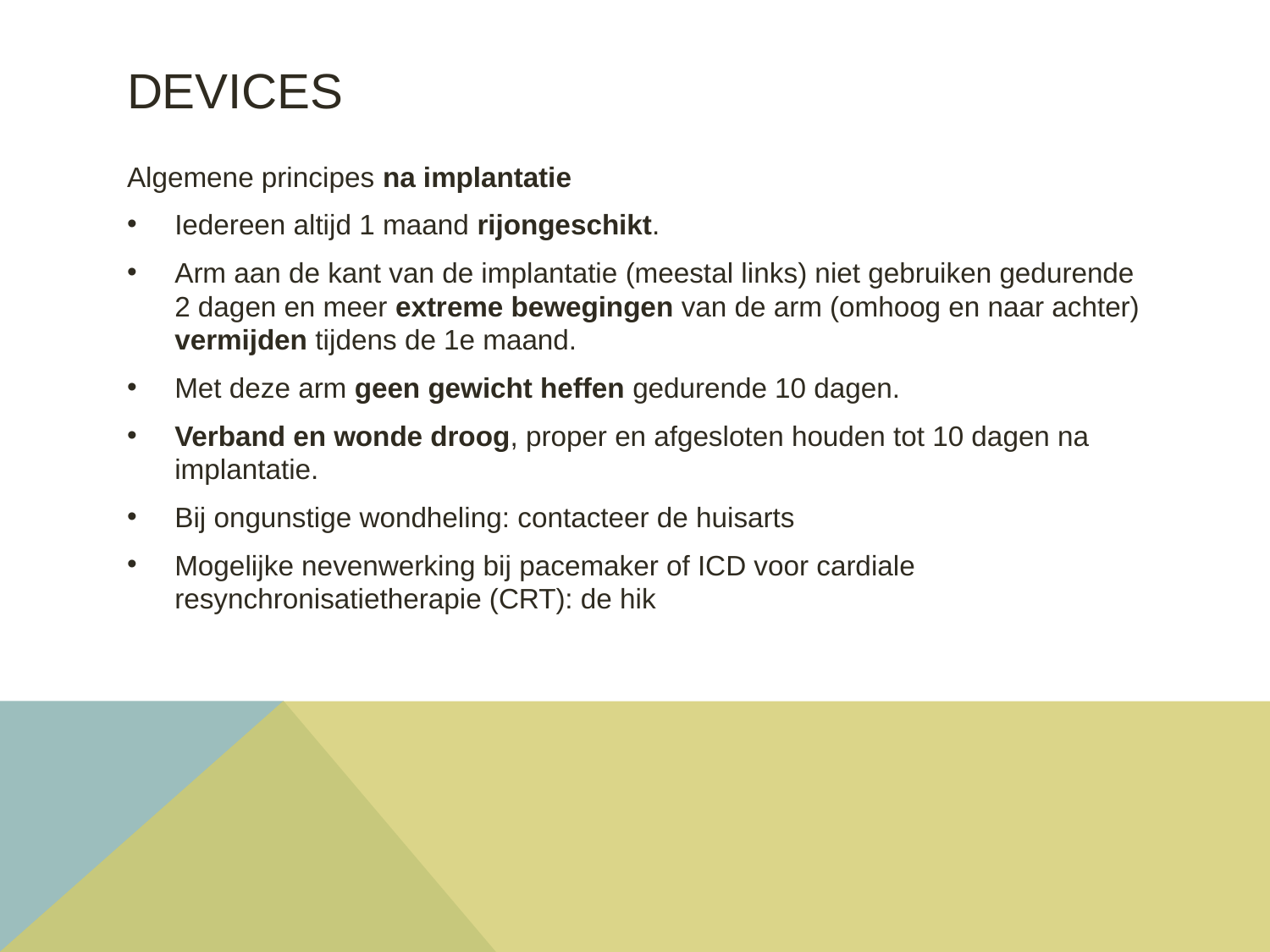

# DEVICES
Algemene principes na implantatie
Iedereen altijd 1 maand rijongeschikt.
Arm aan de kant van de implantatie (meestal links) niet gebruiken gedurende 2 dagen en meer extreme bewegingen van de arm (omhoog en naar achter) vermijden tijdens de 1e maand.
Met deze arm geen gewicht heffen gedurende 10 dagen.
Verband en wonde droog, proper en afgesloten houden tot 10 dagen na implantatie.
Bij ongunstige wondheling: contacteer de huisarts
Mogelijke nevenwerking bij pacemaker of ICD voor cardiale resynchronisatietherapie (CRT): de hik